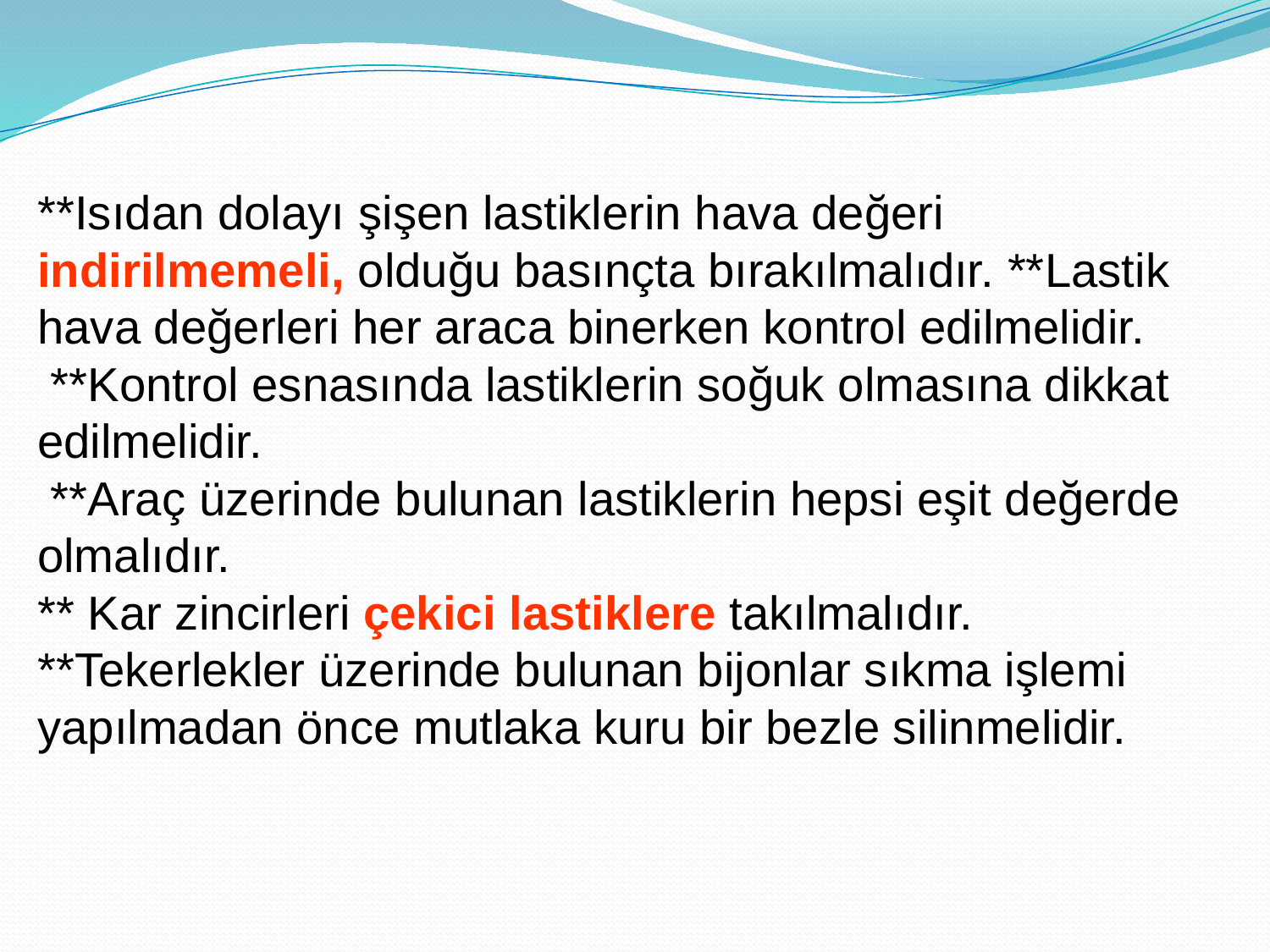

**Isıdan dolayı şişen lastiklerin hava değeri indirilmemeli, olduğu basınçta bırakılmalıdır. **Lastik hava değerleri her araca binerken kontrol edilmelidir.
 **Kontrol esnasında lastiklerin soğuk olmasına dikkat edilmelidir.
 **Araç üzerinde bulunan lastiklerin hepsi eşit değerde olmalıdır.
** Kar zincirleri çekici lastiklere takılmalıdır.
**Tekerlekler üzerinde bulunan bijonlar sıkma işlemi yapılmadan önce mutlaka kuru bir bezle silinmelidir.